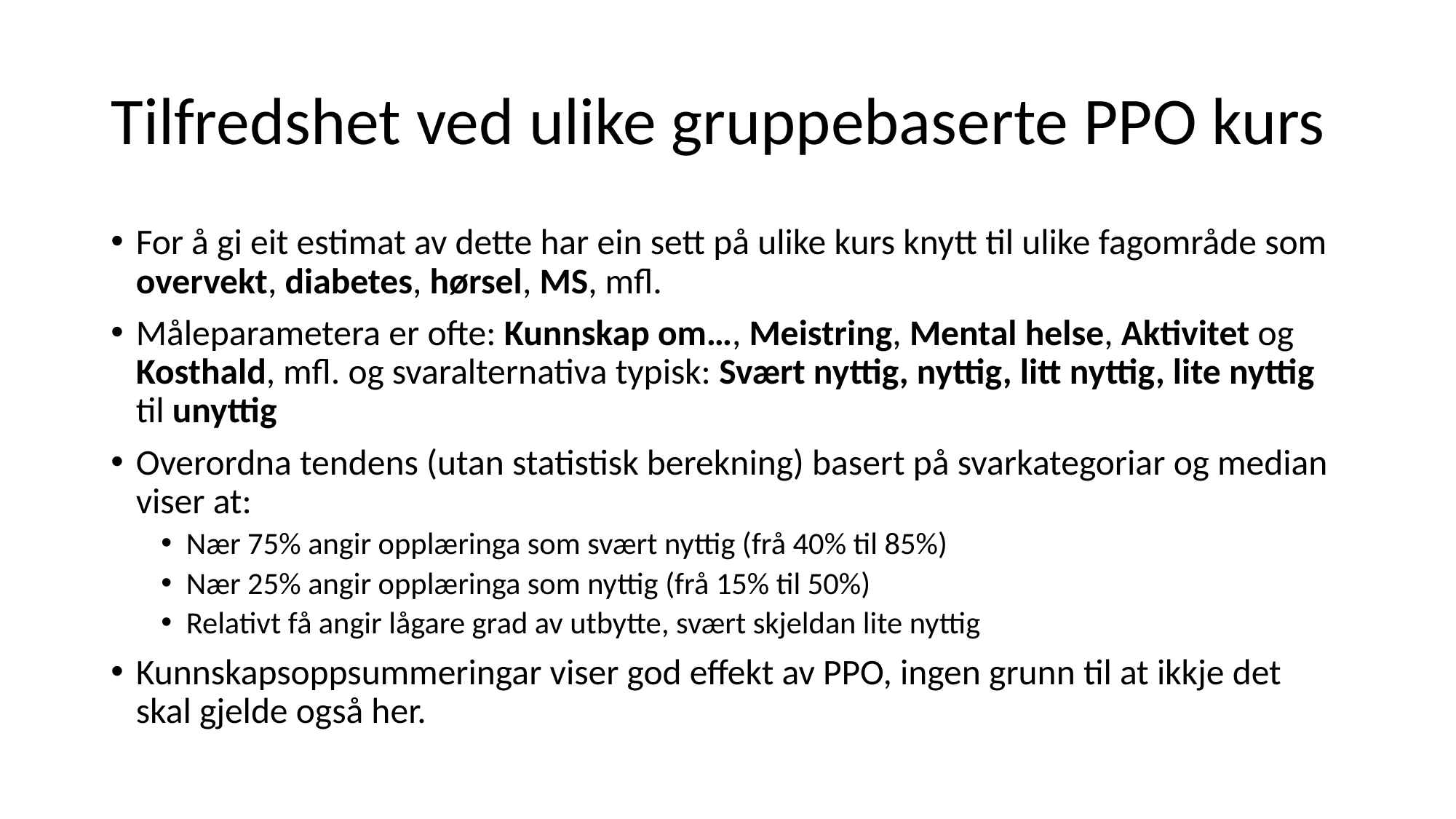

# Tilfredshet ved ulike gruppebaserte PPO kurs
For å gi eit estimat av dette har ein sett på ulike kurs knytt til ulike fagområde som overvekt, diabetes, hørsel, MS, mfl.
Måleparametera er ofte: Kunnskap om…, Meistring, Mental helse, Aktivitet og Kosthald, mfl. og svaralternativa typisk: Svært nyttig, nyttig, litt nyttig, lite nyttig til unyttig
Overordna tendens (utan statistisk berekning) basert på svarkategoriar og median viser at:
Nær 75% angir opplæringa som svært nyttig (frå 40% til 85%)
Nær 25% angir opplæringa som nyttig (frå 15% til 50%)
Relativt få angir lågare grad av utbytte, svært skjeldan lite nyttig
Kunnskapsoppsummeringar viser god effekt av PPO, ingen grunn til at ikkje det skal gjelde også her.